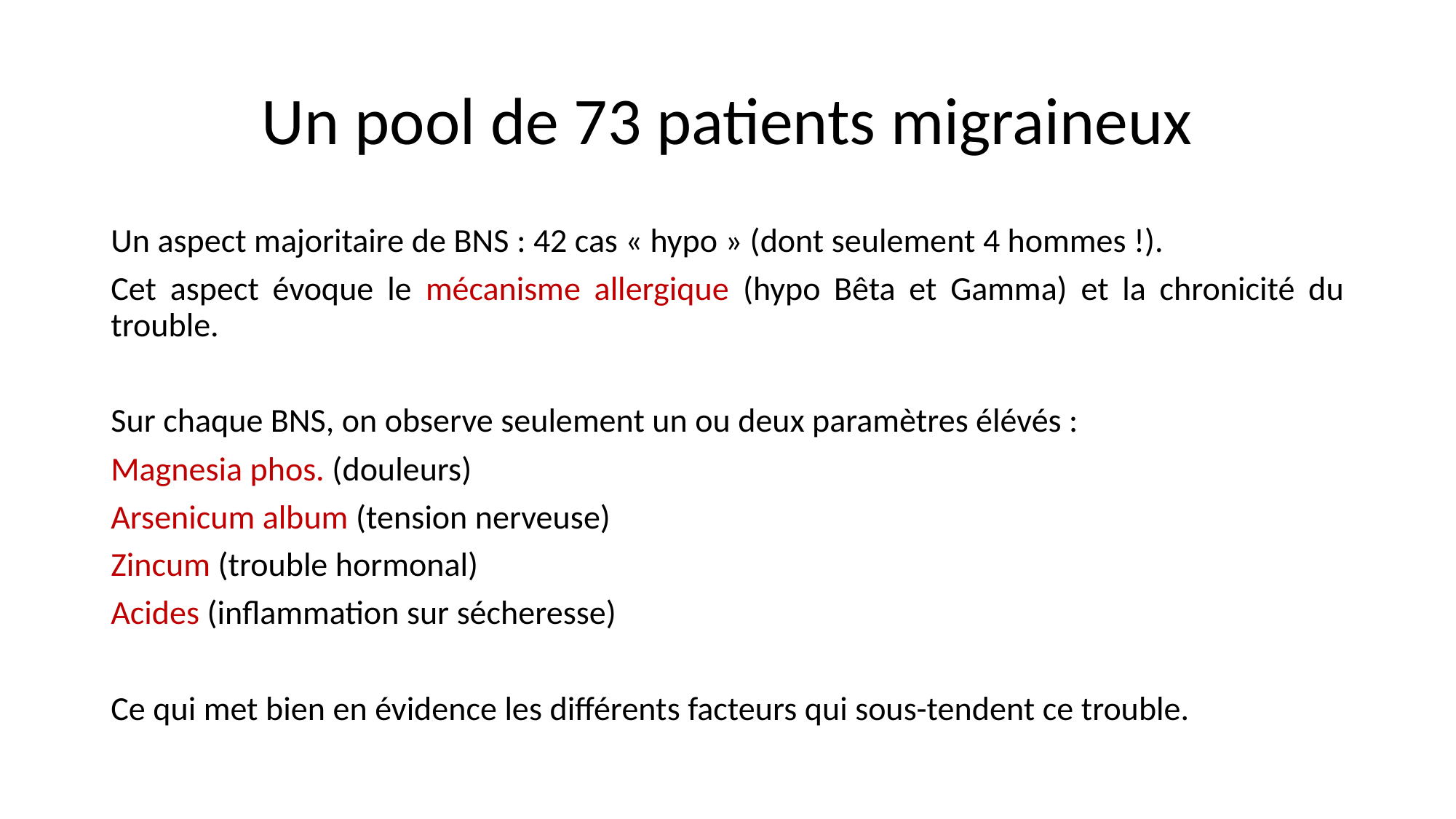

# Un pool de 73 patients migraineux
Un aspect majoritaire de BNS : 42 cas « hypo » (dont seulement 4 hommes !).
Cet aspect évoque le mécanisme allergique (hypo Bêta et Gamma) et la chronicité du trouble.

Sur chaque BNS, on observe seulement un ou deux paramètres élévés :
Magnesia phos. (douleurs)
Arsenicum album (tension nerveuse)
Zincum (trouble hormonal)
Acides (inflammation sur sécheresse)

Ce qui met bien en évidence les différents facteurs qui sous-tendent ce trouble.